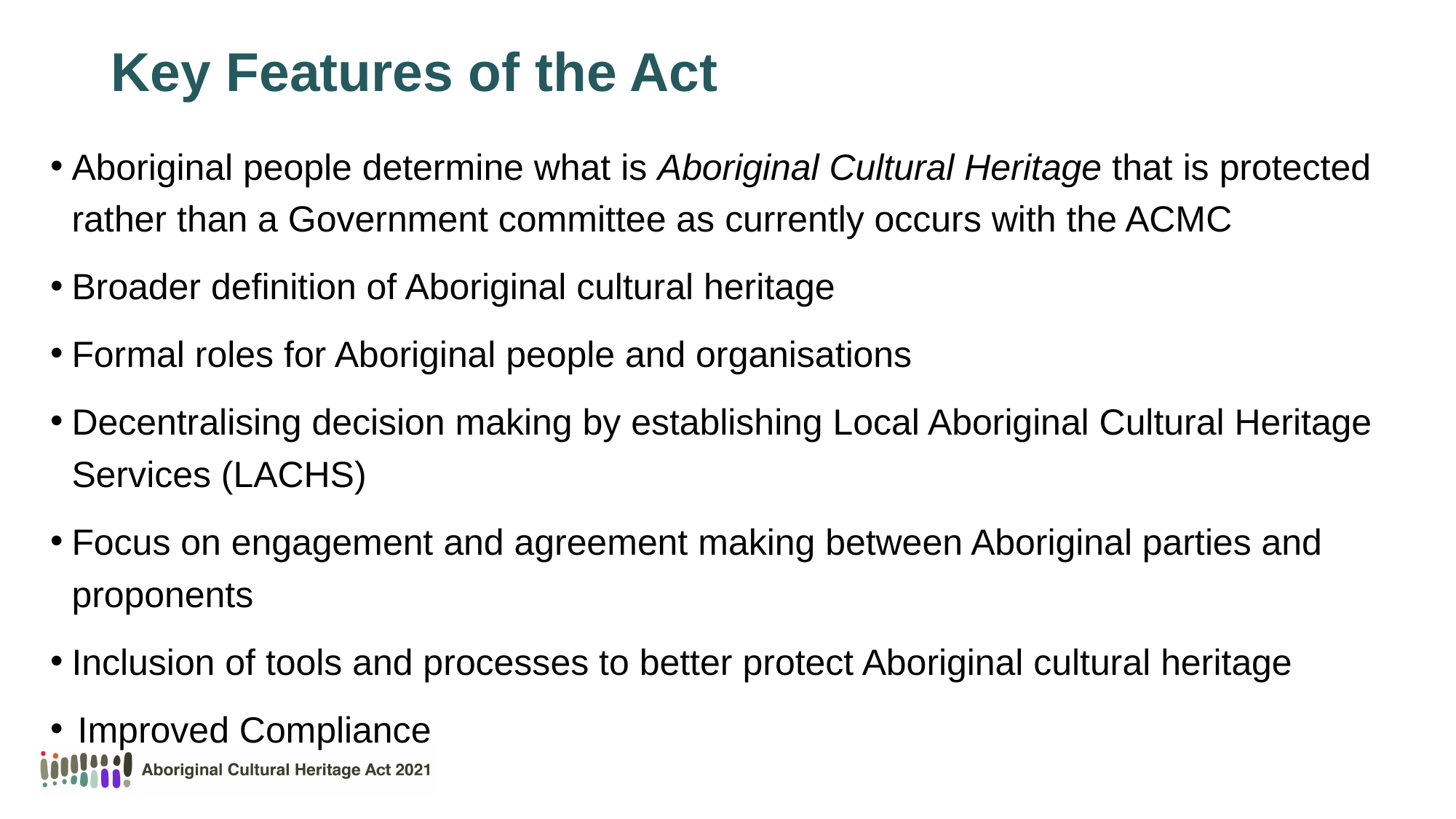

# Key Features of the Act
Aboriginal people determine what is Aboriginal Cultural Heritage that is protected rather than a Government committee as currently occurs with the ACMC
Broader definition of Aboriginal cultural heritage
Formal roles for Aboriginal people and organisations
Decentralising decision making by establishing Local Aboriginal Cultural Heritage Services (LACHS)
Focus on engagement and agreement making between Aboriginal parties and proponents
Inclusion of tools and processes to better protect Aboriginal cultural heritage
Improved Compliance